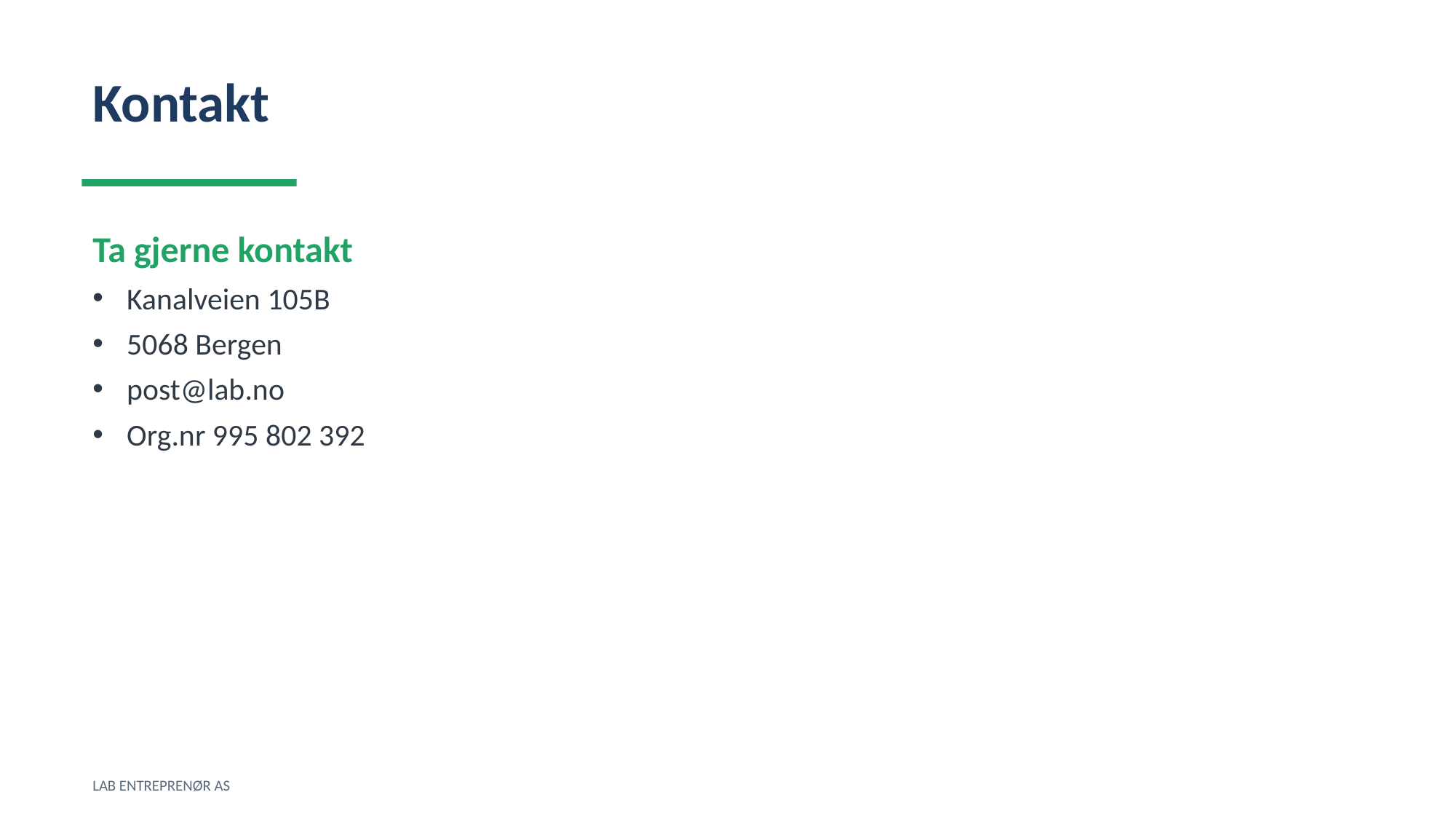

Kontakt

Ta gjerne kontakt
Kanalveien 105B
5068 Bergen
post@lab.no
Org.nr 995 802 392
LAB ENTREPRENØR AS